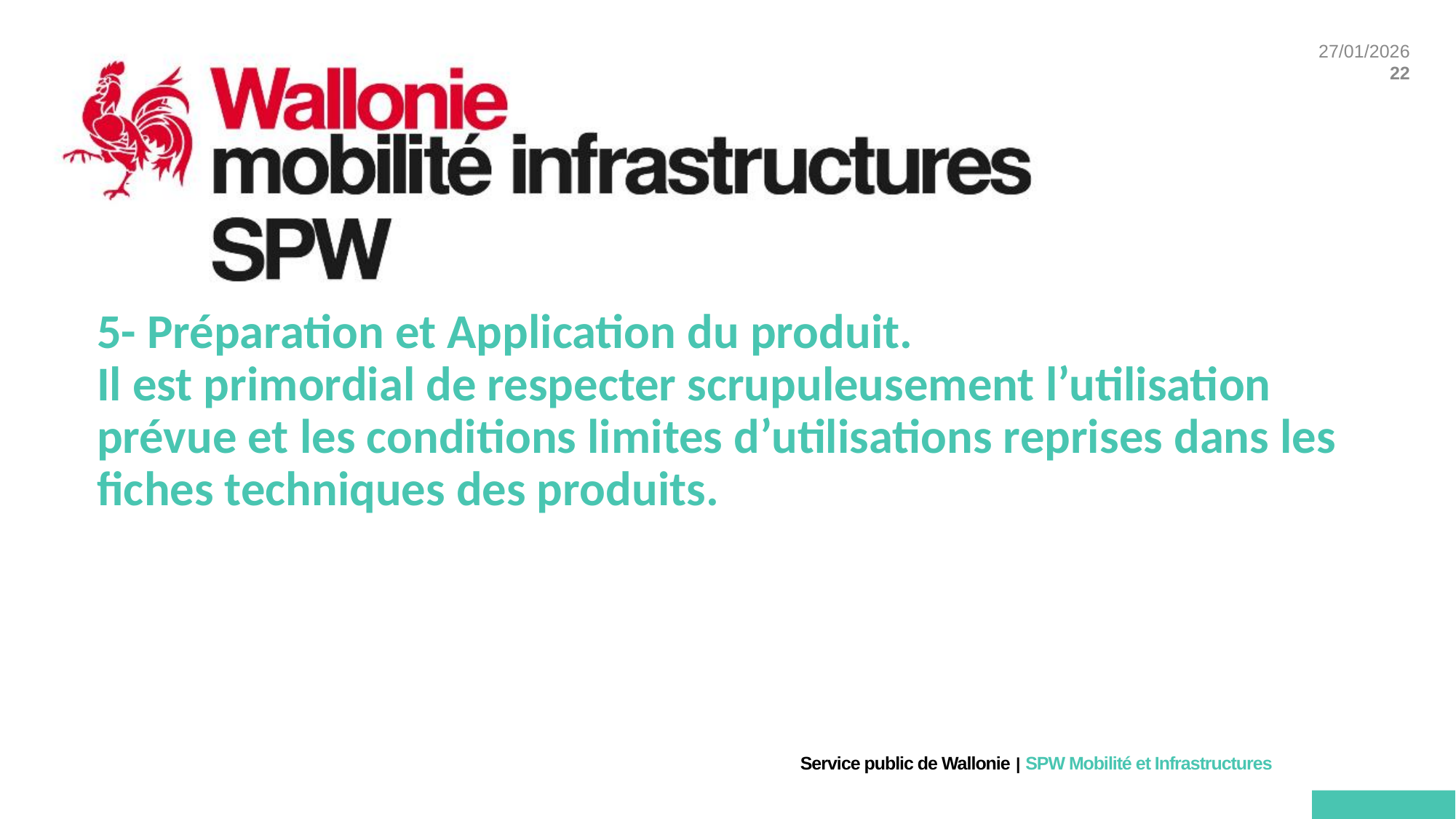

# 5- Préparation et Application du produit. Il est primordial de respecter scrupuleusement l’utilisation prévue et les conditions limites d’utilisations reprises dans les fiches techniques des produits.